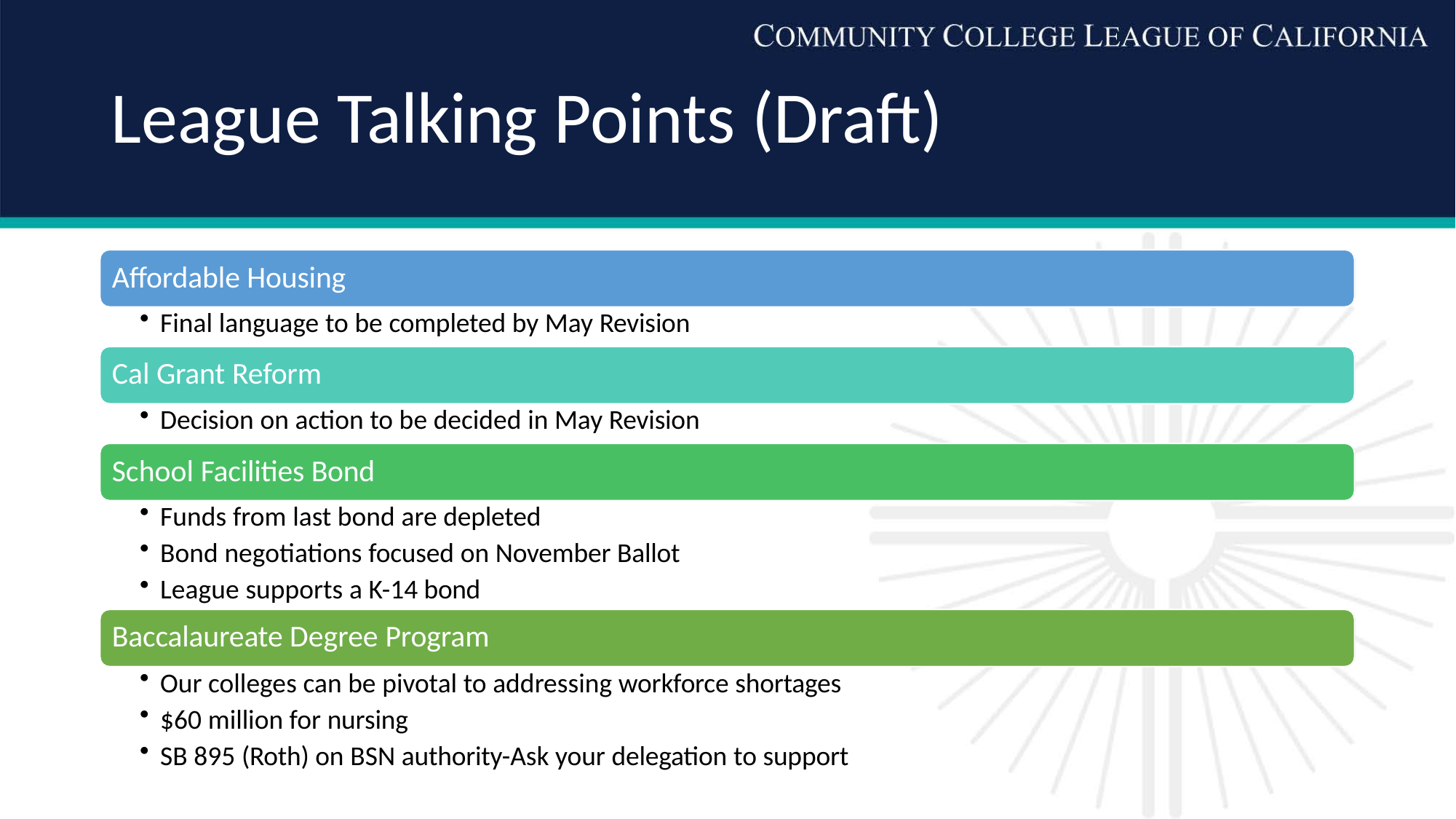

# League Talking Points (Draft)
Affordable Housing
Final language to be completed by May Revision
Cal Grant Reform
Decision on action to be decided in May Revision
School Facilities Bond
Funds from last bond are depleted
Bond negotiations focused on November Ballot
League supports a K-14 bond
Baccalaureate Degree Program
Our colleges can be pivotal to addressing workforce shortages
$60 million for nursing
SB 895 (Roth) on BSN authority-Ask your delegation to support